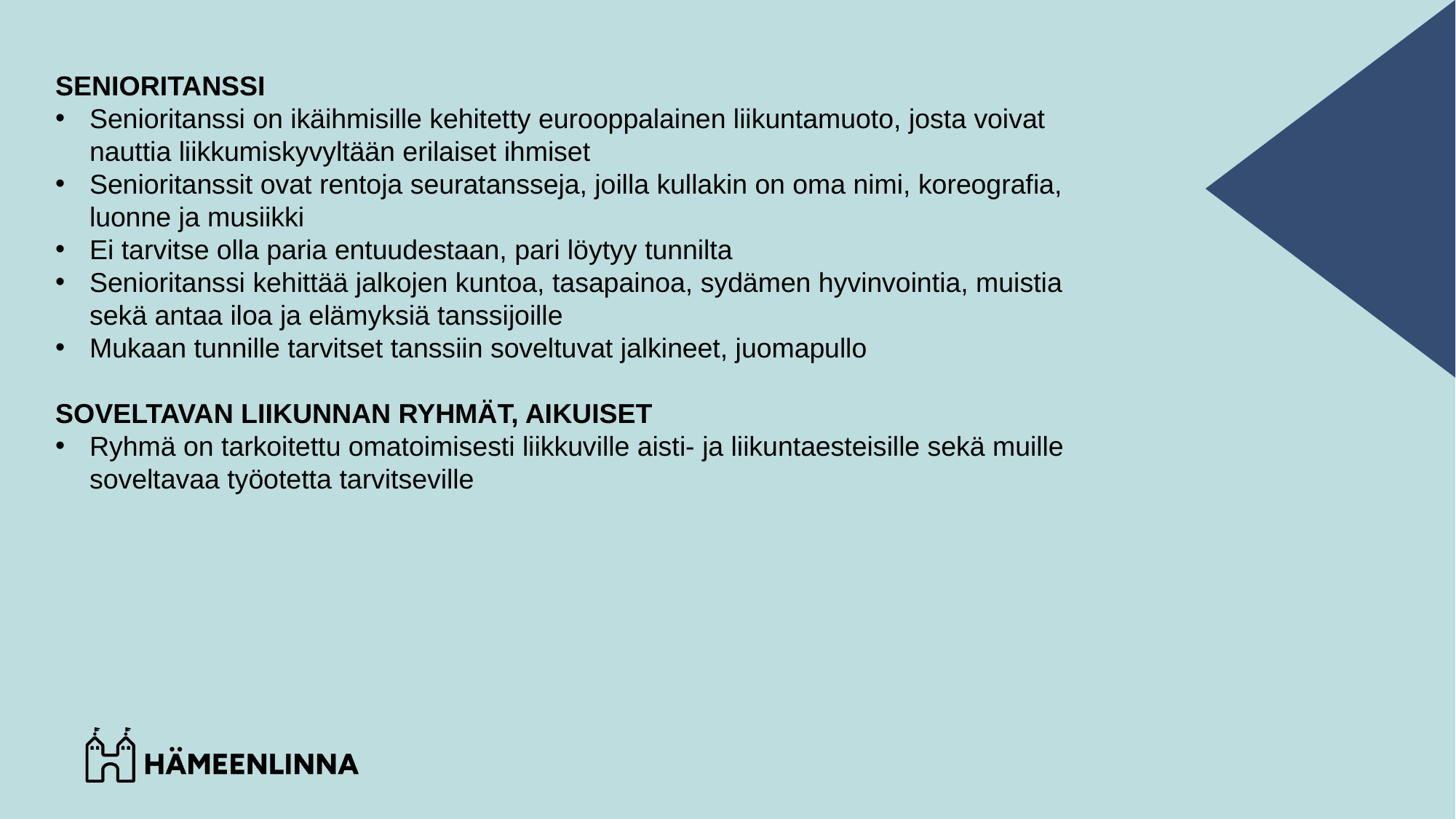

SENIORITANSSI
Senioritanssi on ikäihmisille kehitetty eurooppalainen liikuntamuoto, josta voivat nauttia liikkumiskyvyltään erilaiset ihmiset
Senioritanssit ovat rentoja seuratansseja, joilla kullakin on oma nimi, koreografia, luonne ja musiikki
Ei tarvitse olla paria entuudestaan, pari löytyy tunnilta
Senioritanssi kehittää jalkojen kuntoa, tasapainoa, sydämen hyvinvointia, muistia sekä antaa iloa ja elämyksiä tanssijoille
Mukaan tunnille tarvitset tanssiin soveltuvat jalkineet, juomapullo

SOVELTAVAN LIIKUNNAN RYHMÄT, AIKUISET
Ryhmä on tarkoitettu omatoimisesti liikkuville aisti- ja liikuntaesteisille sekä muille soveltavaa työotetta tarvitseville